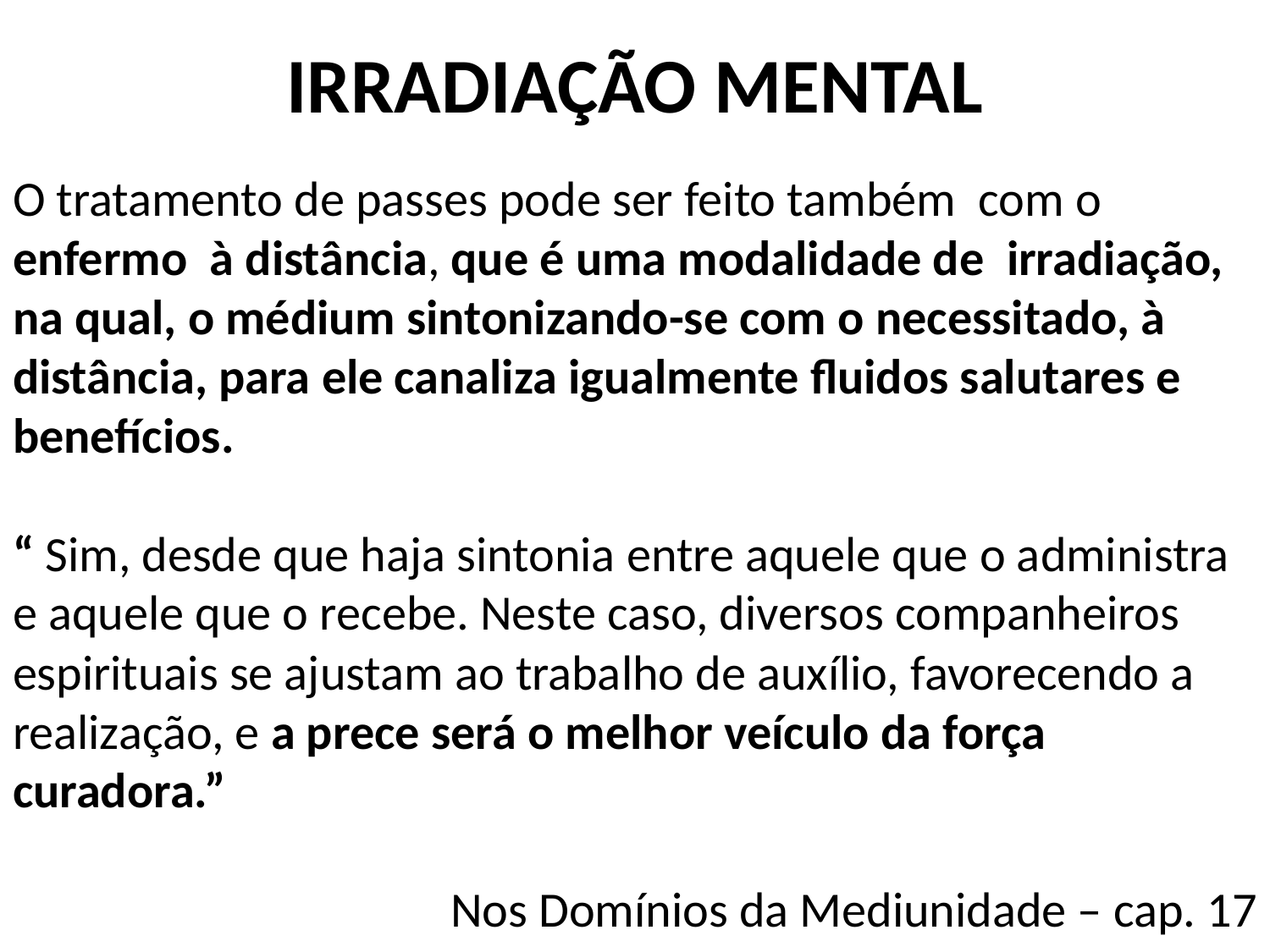

IRRADIAÇÃO MENTAL

O tratamento de passes pode ser feito também  com o enfermo  à distância, que é uma modalidade de  irradiação, na qual, o médium sintonizando-se com o necessitado, à distância, para ele canaliza igualmente fluidos salutares e benefícios.

“ Sim, desde que haja sintonia entre aquele que o administra e aquele que o recebe. Neste caso, diversos companheiros espirituais se ajustam ao trabalho de auxílio, favorecendo a realização, e a prece será o melhor veículo da força curadora.”

Nos Domínios da Mediunidade – cap. 17